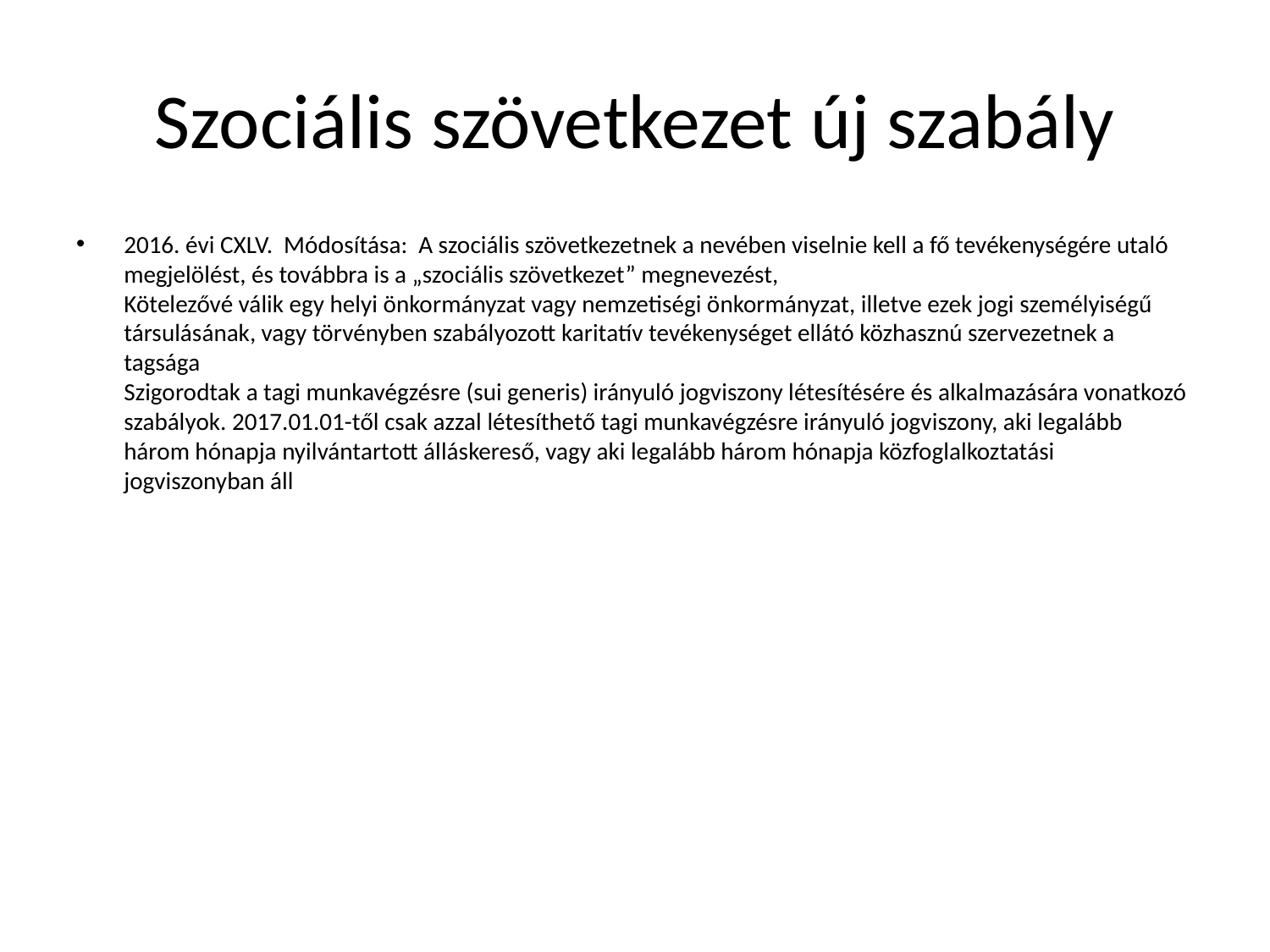

# Szociális szövetkezet új szabály
2016. évi CXLV.  Módosítása:  A szociális szövetkezetnek a nevében viselnie kell a fő tevékenységére utaló megjelölést, és továbbra is a „szociális szövetkezet” megnevezést,
Kötelezővé válik egy helyi önkormányzat vagy nemzetiségi önkormányzat, illetve ezek jogi személyiségű társulásának, vagy törvényben szabályozott karitatív tevékenységet ellátó közhasznú szervezetnek a tagsága
Szigorodtak a tagi munkavégzésre (sui generis) irányuló jogviszony létesítésére és alkalmazására vonatkozó szabályok. 2017.01.01-től csak azzal létesíthető tagi munkavégzésre irányuló jogviszony, aki legalább három hónapja nyilvántartott álláskereső, vagy aki legalább három hónapja közfoglalkoztatási jogviszonyban áll